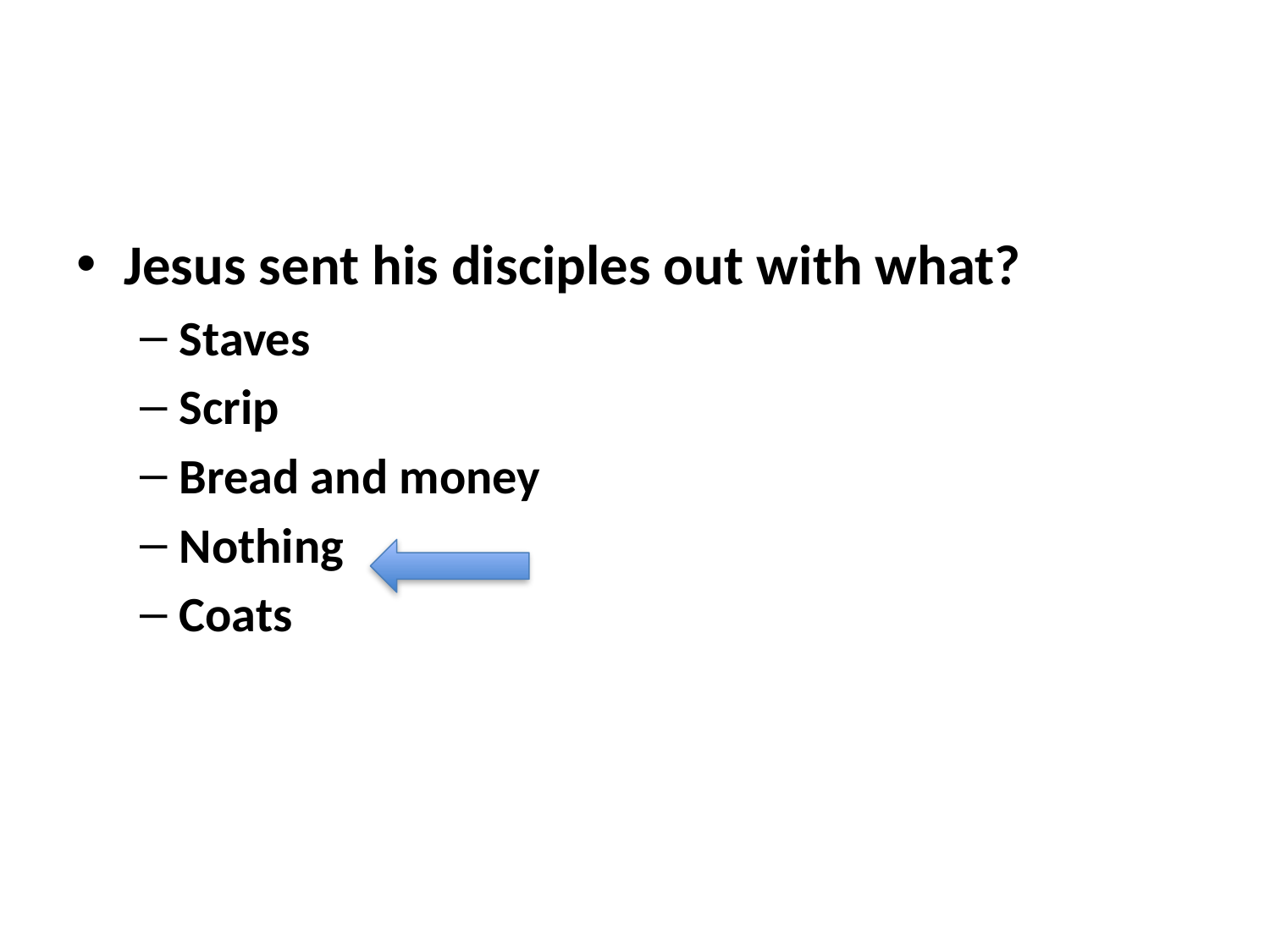

#
Jesus sent his disciples out with what?
Staves
Scrip
Bread and money
Nothing
Coats